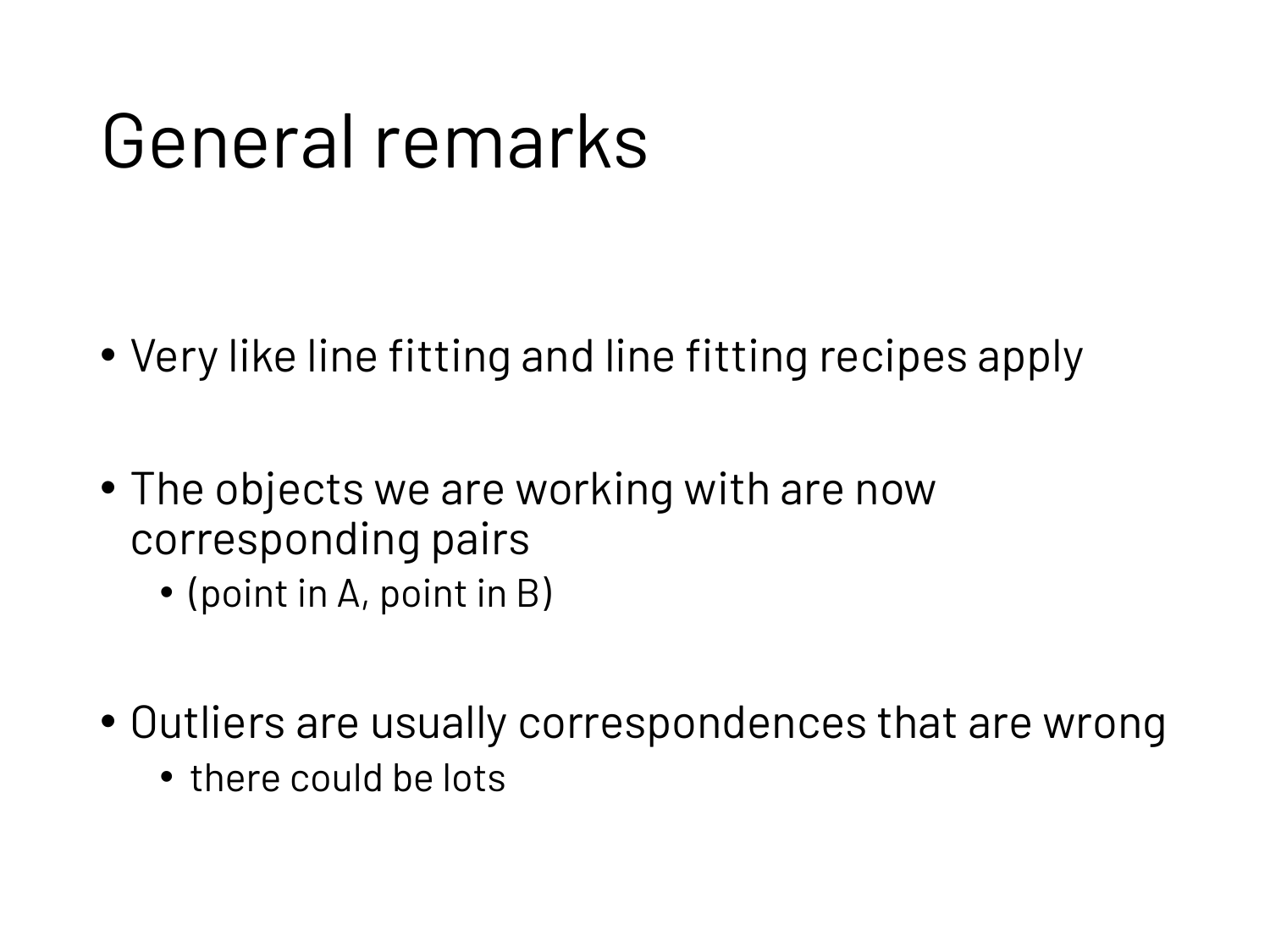

# General remarks

Very like line fitting and line fitting recipes apply

The objects we are working with are now corresponding pairs
(point in A, point in B)

Outliers are usually correspondences that are wrong
there could be lots